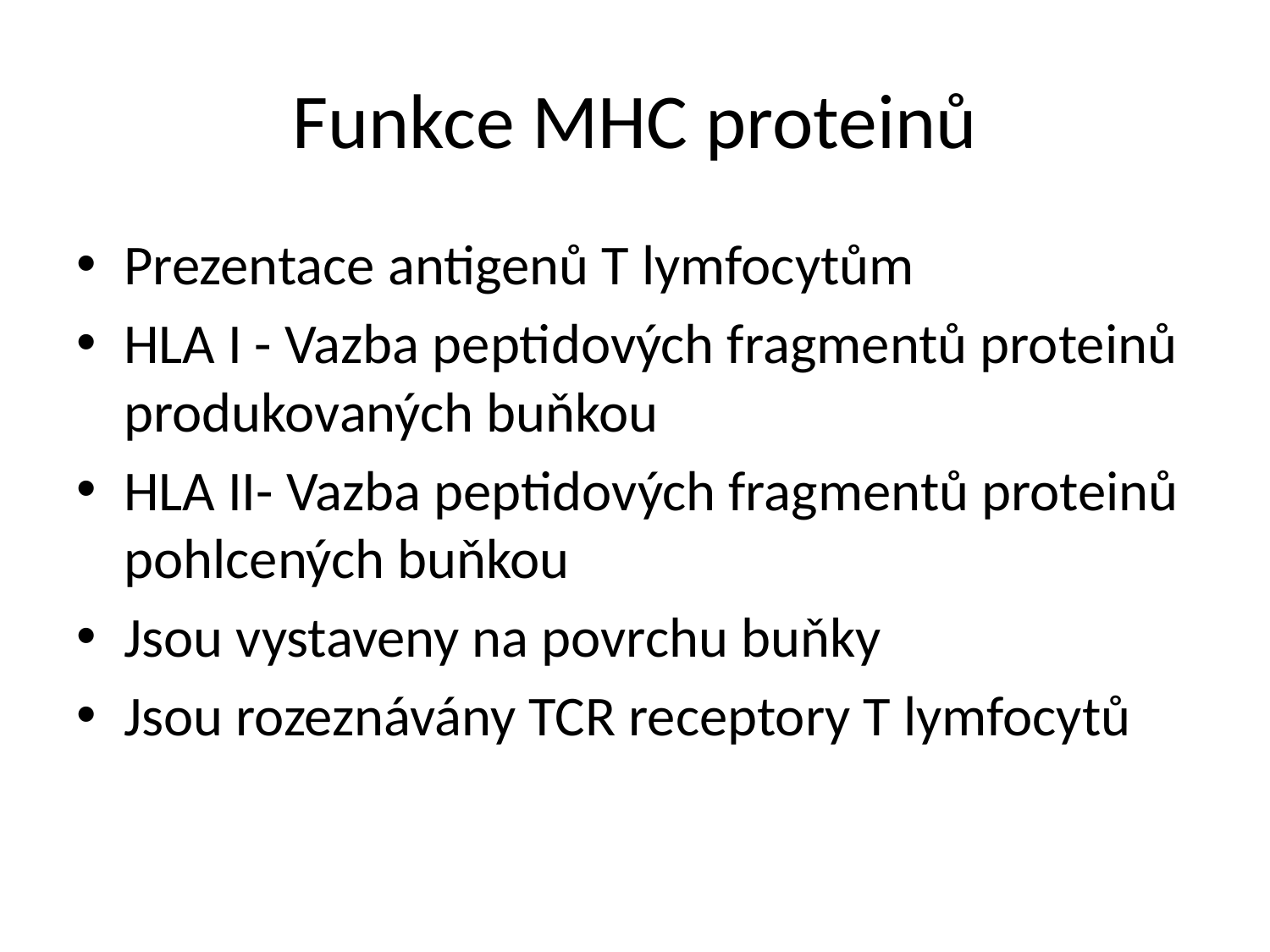

# Funkce MHC proteinů
Prezentace antigenů T lymfocytům
HLA I - Vazba peptidových fragmentů proteinů produkovaných buňkou
HLA II- Vazba peptidových fragmentů proteinů pohlcených buňkou
Jsou vystaveny na povrchu buňky
Jsou rozeznávány TCR receptory T lymfocytů